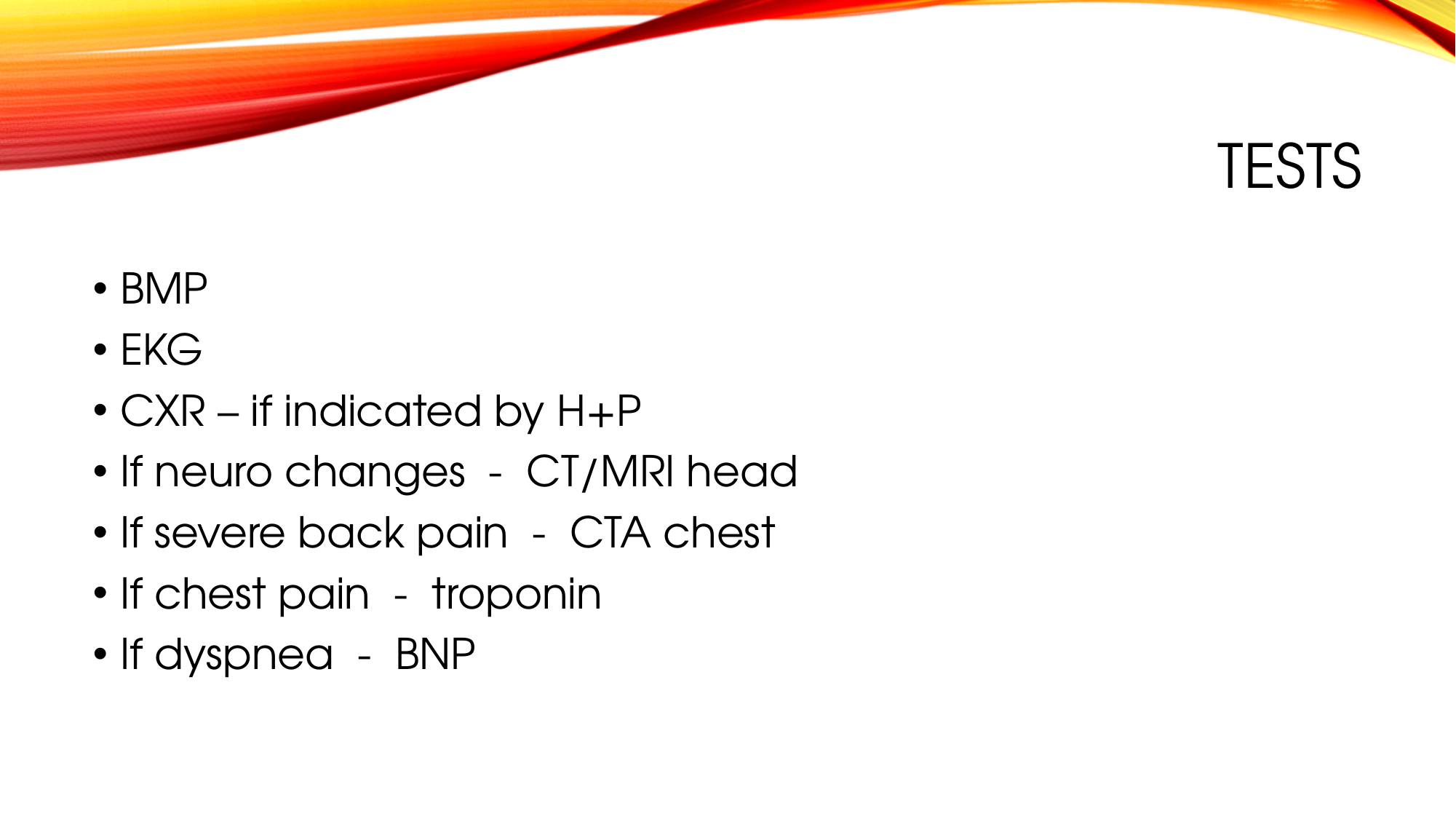

# tests
BMP
EKG
CXR – if indicated by H+P
If neuro changes  -  CT/MRI head
If severe back pain  -  CTA chest
If chest pain  -  troponin
If dyspnea  -  BNP